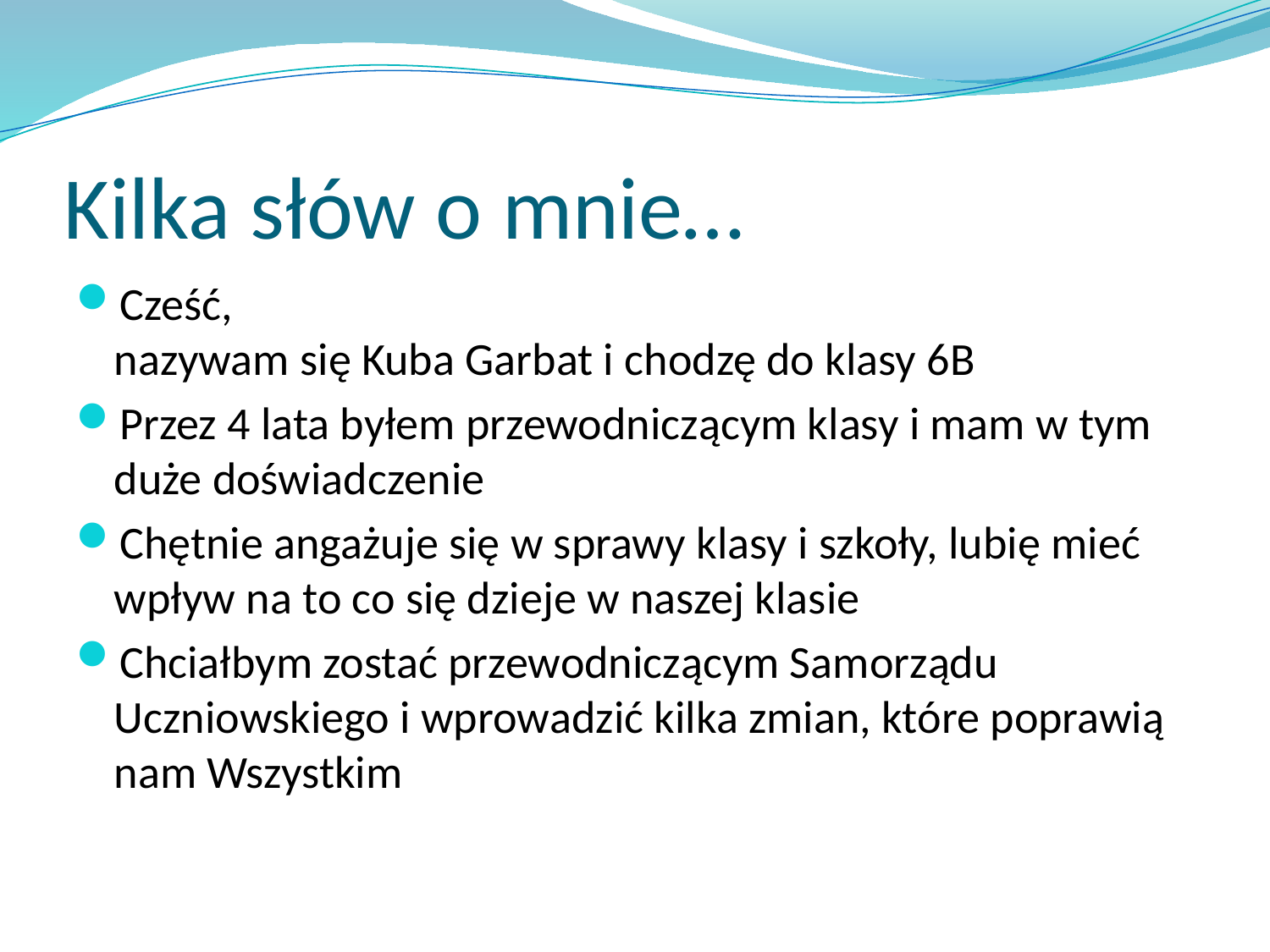

# Kilka słów o mnie…
Cześć,
nazywam się Kuba Garbat i chodzę do klasy 6B
Przez 4 lata byłem przewodniczącym klasy i mam w tym duże doświadczenie
Chętnie angażuje się w sprawy klasy i szkoły, lubię mieć wpływ na to co się dzieje w naszej klasie
Chciałbym zostać przewodniczącym Samorządu Uczniowskiego i wprowadzić kilka zmian, które poprawią nam Wszystkim